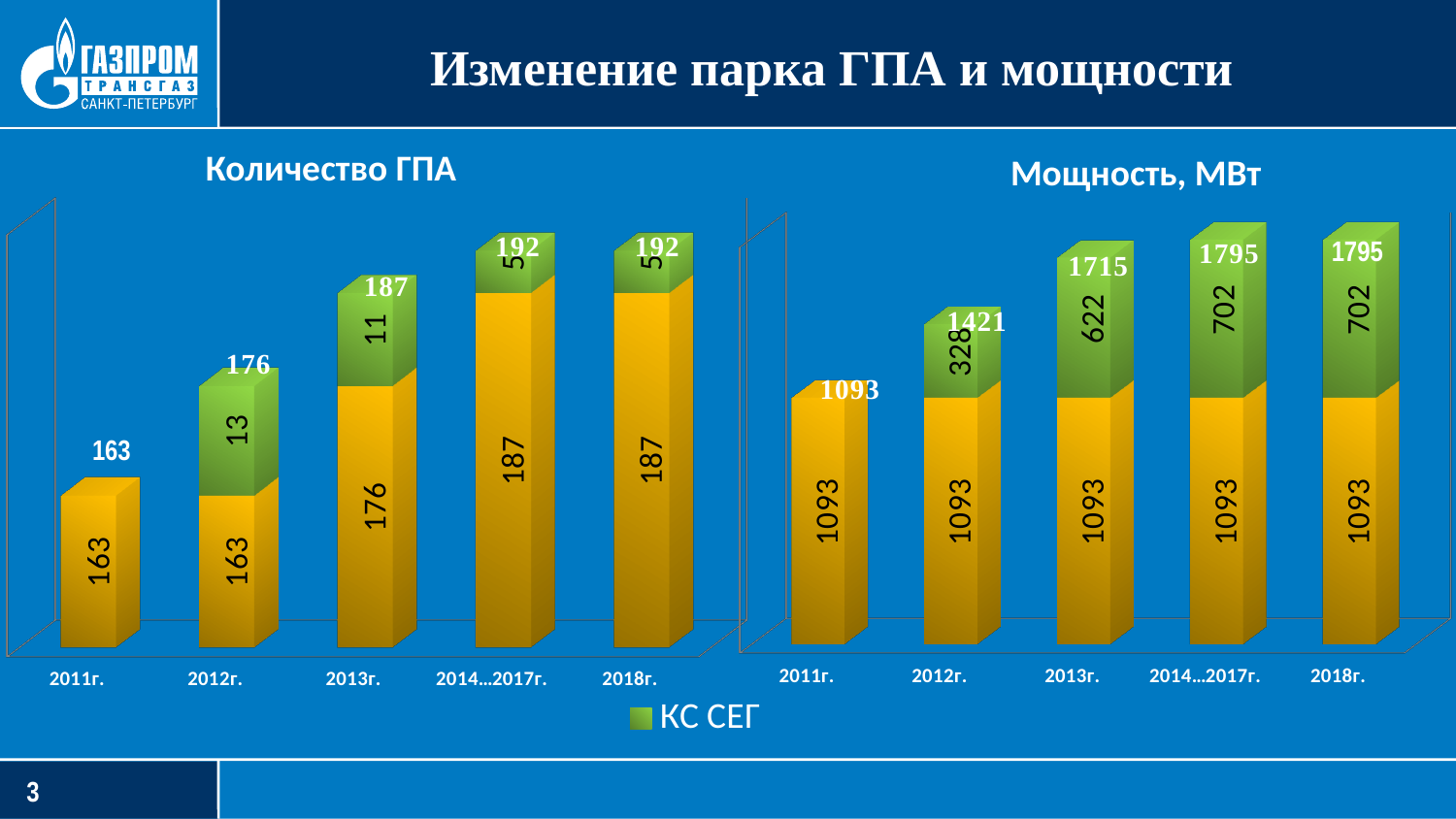

Изменение парка ГПА и мощности
Количество ГПА
Мощность, МВт

[unsupported chart]

[unsupported chart]

1795
163